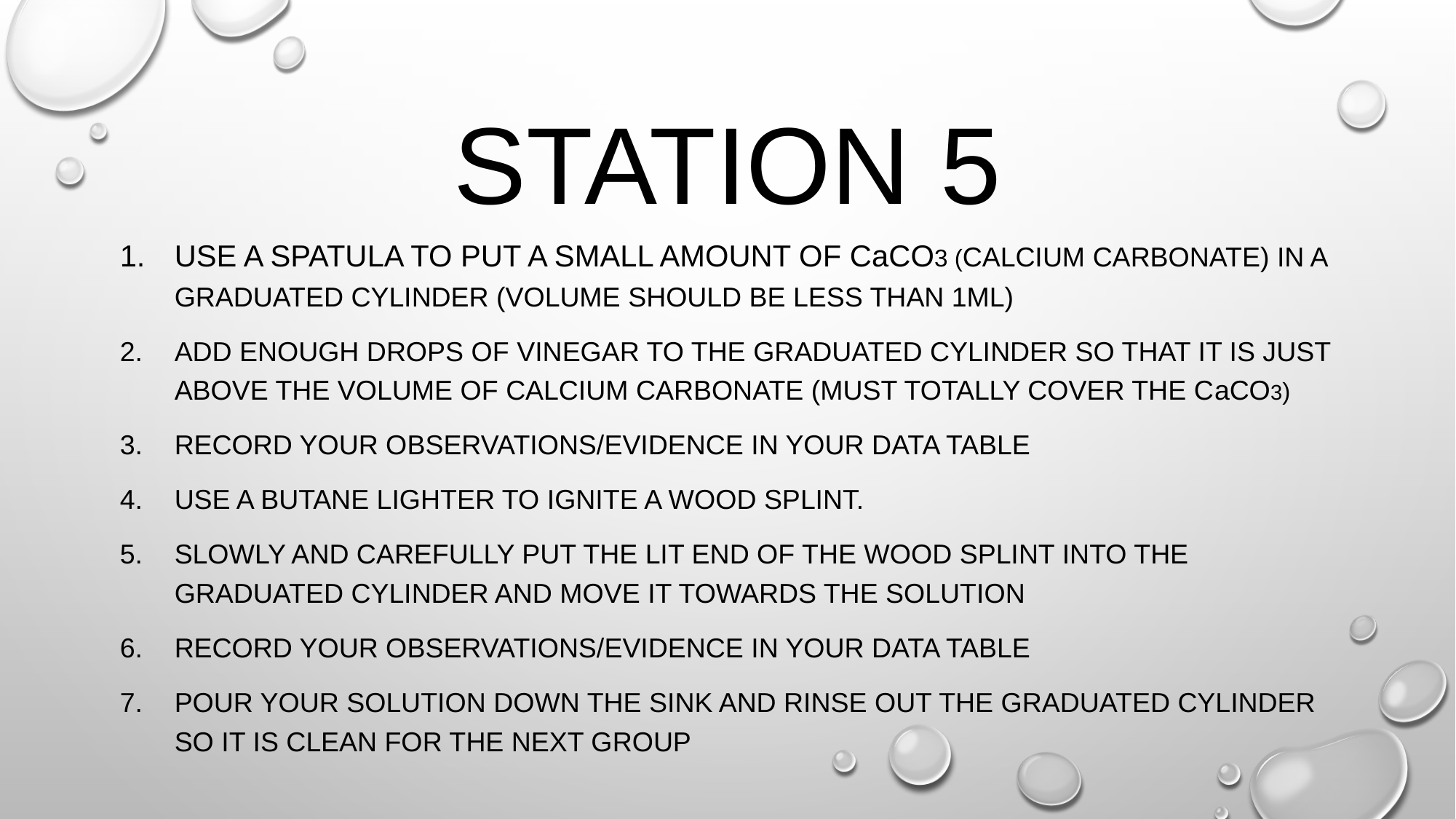

# Station 5
Use a spatula to put a small amount of CaCO3 (Calcium carbonate) in a graduated cylinder (Volume should be less than 1ml)
Add enough drops of vinegar to the graduated cylinder so that it is just above the volume of calcium carbonate (must totally cover the CaCO3)
Record your observations/evidence in your data table
Use a butane lighter to ignite a wood splint.
Slowly and Carefully put the lit end of the wood splint into the graduated cylinder and move it towards the solution
Record your observations/evidence in your data table
Pour your solution down the sink and rinse out the graduated cylinder so it is clean for the next group